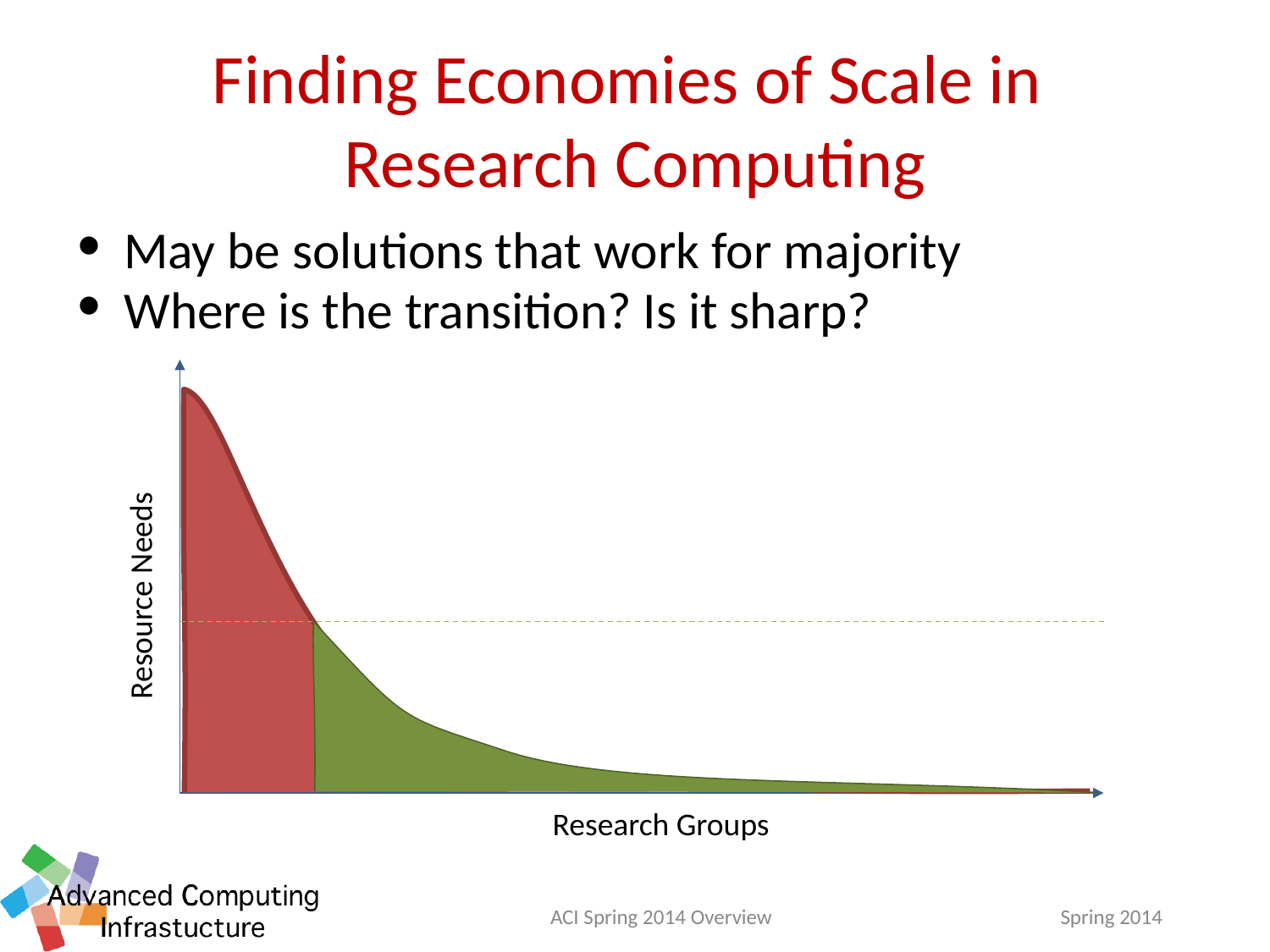

# Finding Economies of Scale in Research Computing
May be solutions that work for majority
Where is the transition? Is it sharp?

Resource Needs

Research Groups
ACI Spring 2014 Overview
Spring 2014